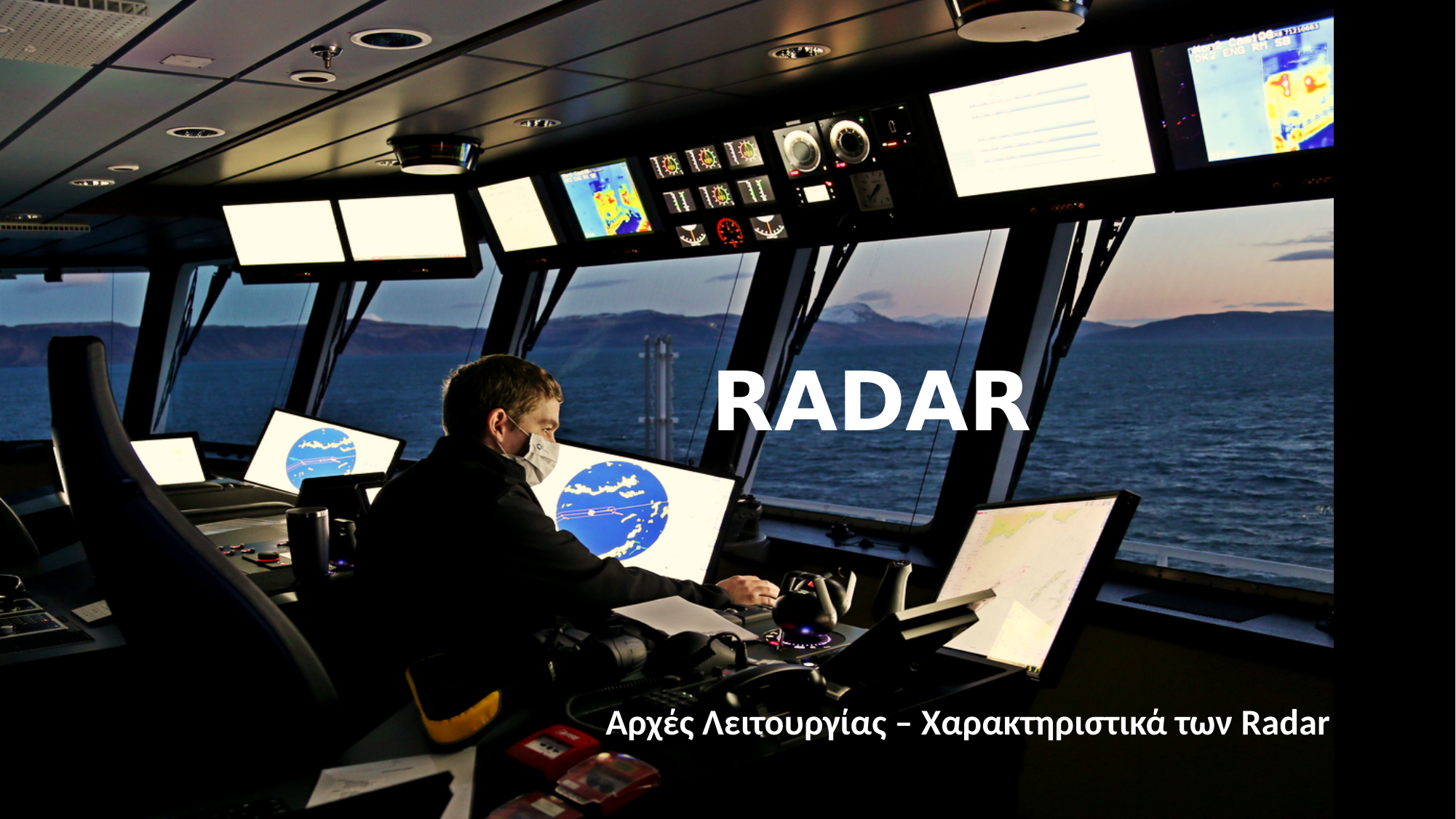

# RADAR
Αρχές Λειτουργίας – Χαρακτηριστικά των Radar